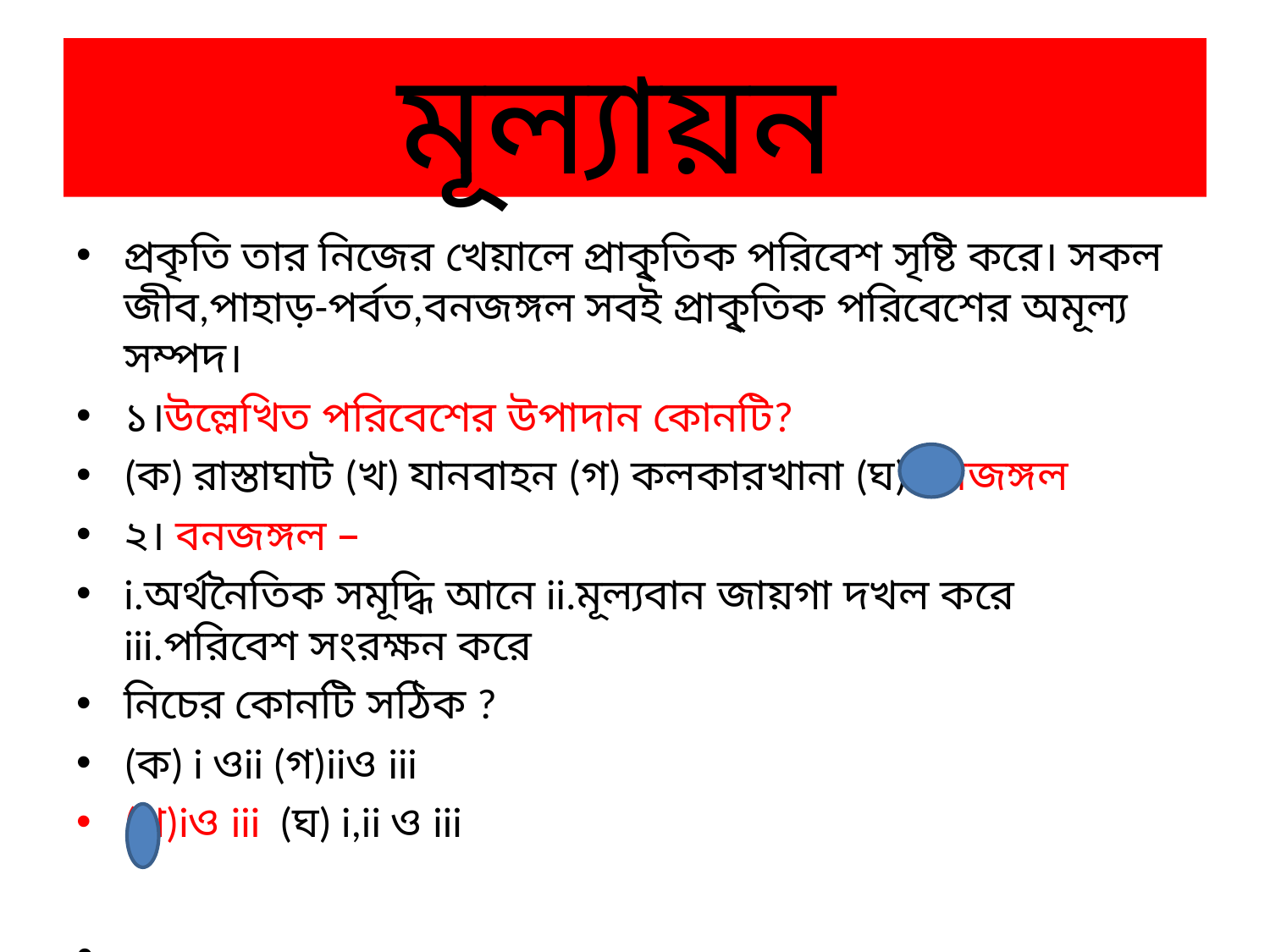

# মূল্যায়ন
প্রকৃতি তার নিজের খেয়ালে প্রাকৃ্তিক পরিবেশ সৃষ্টি করে। সকল জীব,পাহাড়-পর্বত,বনজঙ্গল সবই প্রাকৃ্তিক পরিবেশের অমূল্য সম্পদ।
১।উল্লেখিত পরিবেশের উপাদান কোনটি?
(ক) রাস্তাঘাট (খ) যানবাহন (গ) কলকারখানা (ঘ) বনজঙ্গল
২। বনজঙ্গল –
i.অর্থনৈতিক সমূদ্ধি আনে ii.মূল্যবান জায়গা দখল করে iii.পরিবেশ সংরক্ষন করে
নিচের কোনটি সঠিক ?
(ক) i ওii (গ)iiও iii
(খ)iও iii  (ঘ) i,ii ও iii